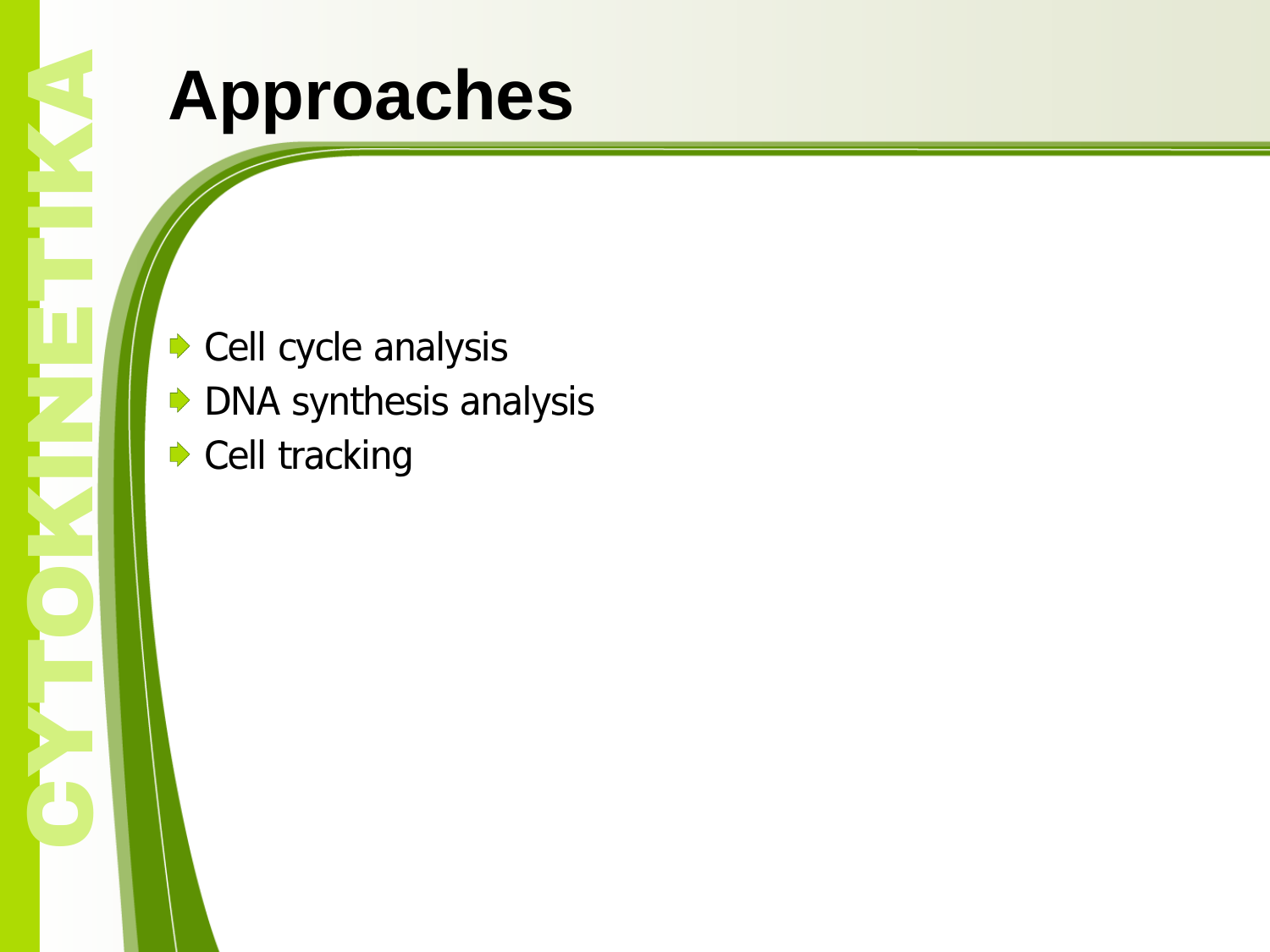

# Approaches
Cell cycle analysis
DNA synthesis analysis
Cell tracking